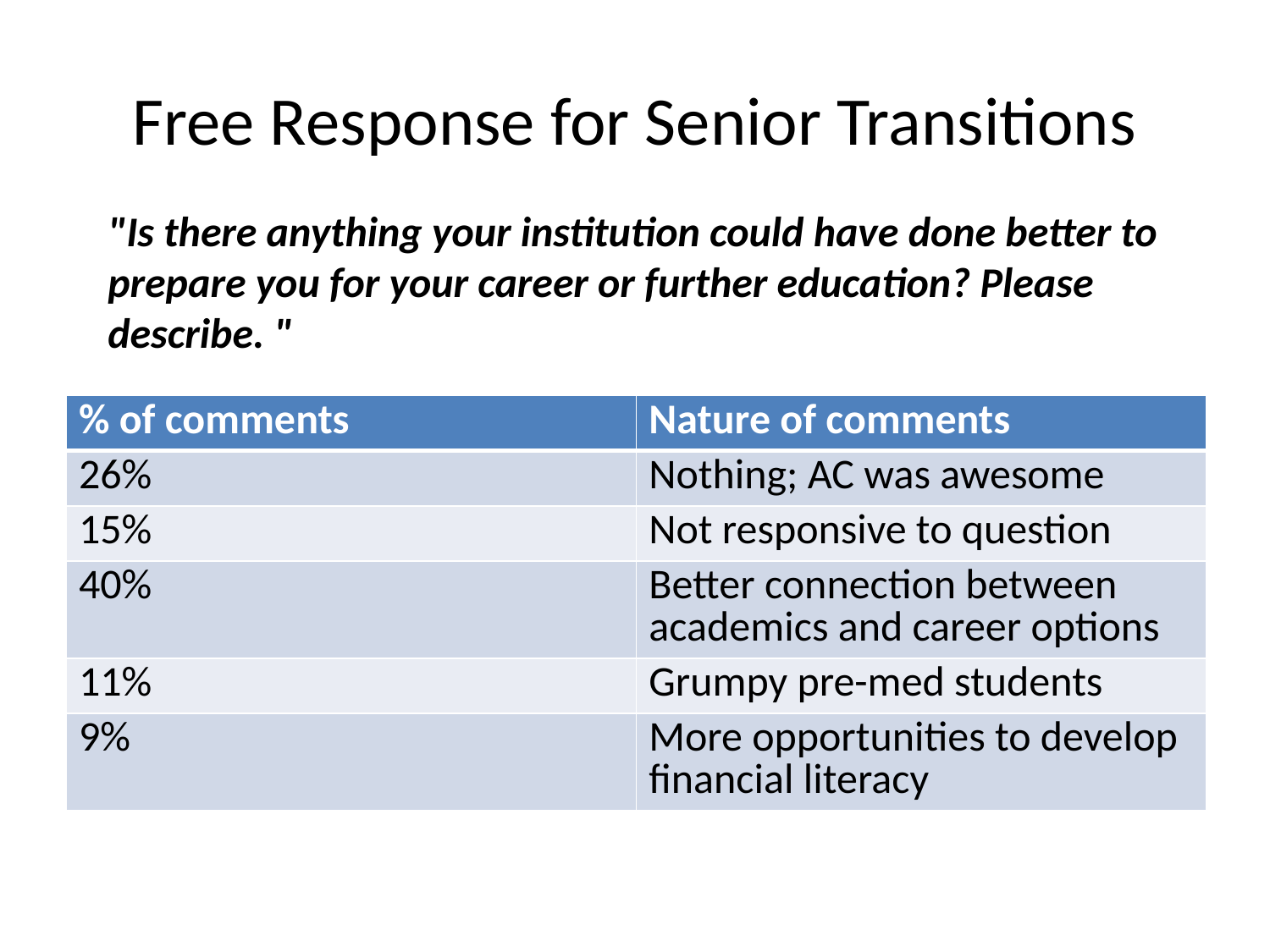

# Free Response for Senior Transitions
"Is there anything your institution could have done better to prepare you for your career or further education? Please describe. "
| % of comments | Nature of comments |
| --- | --- |
| 26% | Nothing; AC was awesome |
| 15% | Not responsive to question |
| 40% | Better connection between academics and career options |
| 11% | Grumpy pre-med students |
| 9% | More opportunities to develop financial literacy |